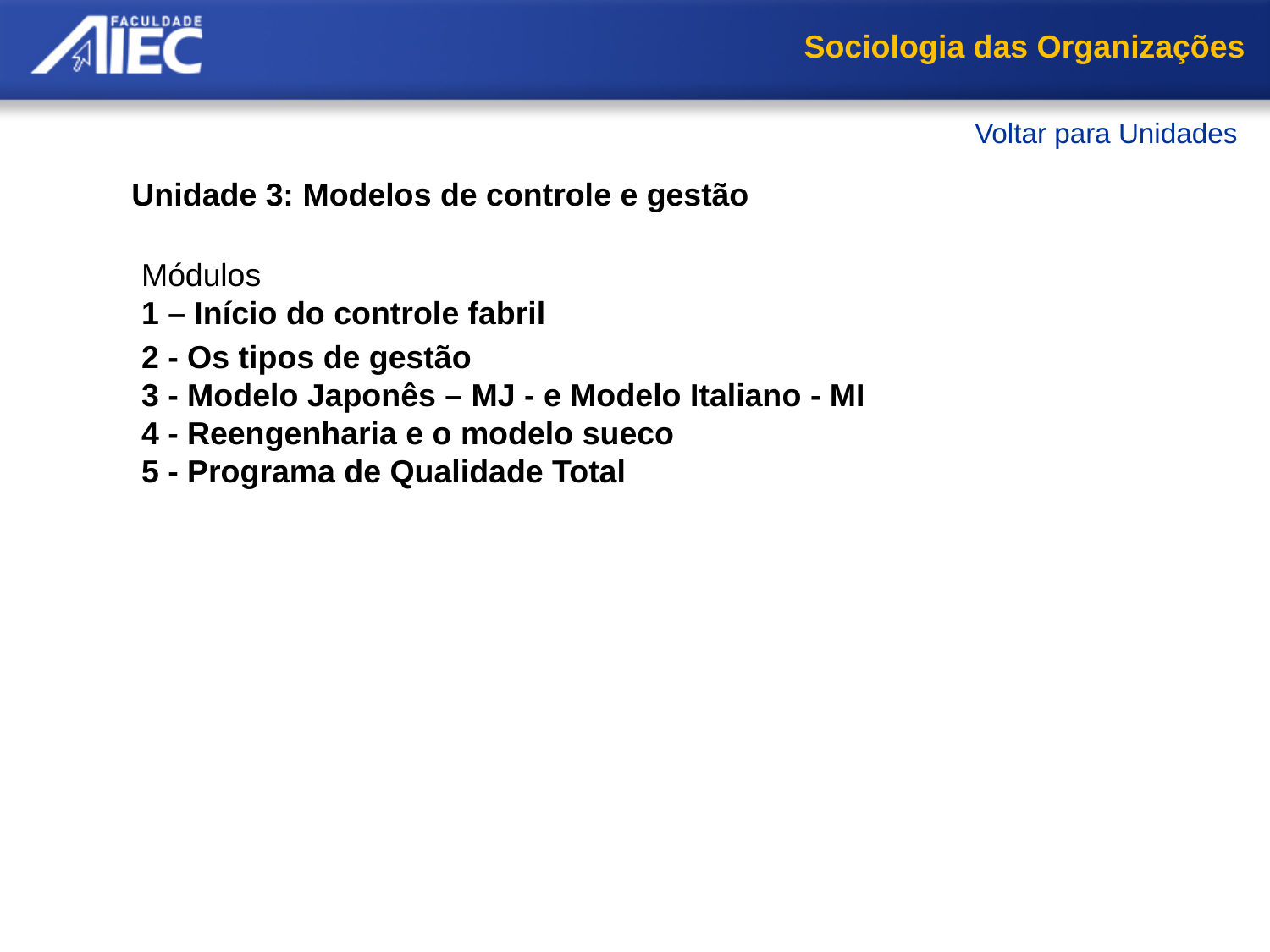

Sociologia das Organizações
Voltar para Unidades
Unidade 3: Modelos de controle e gestão
Módulos
1 – Início do controle fabril
     Controle e disciplina fabris
     Taylorismo
     Fordismo
     Pós-fordismo
     Resumo
2 - Os tipos de gestão
3 - Modelo Japonês – MJ - e Modelo Italiano - MI
4 - Reengenharia e o modelo sueco
5 - Programa de Qualidade Total